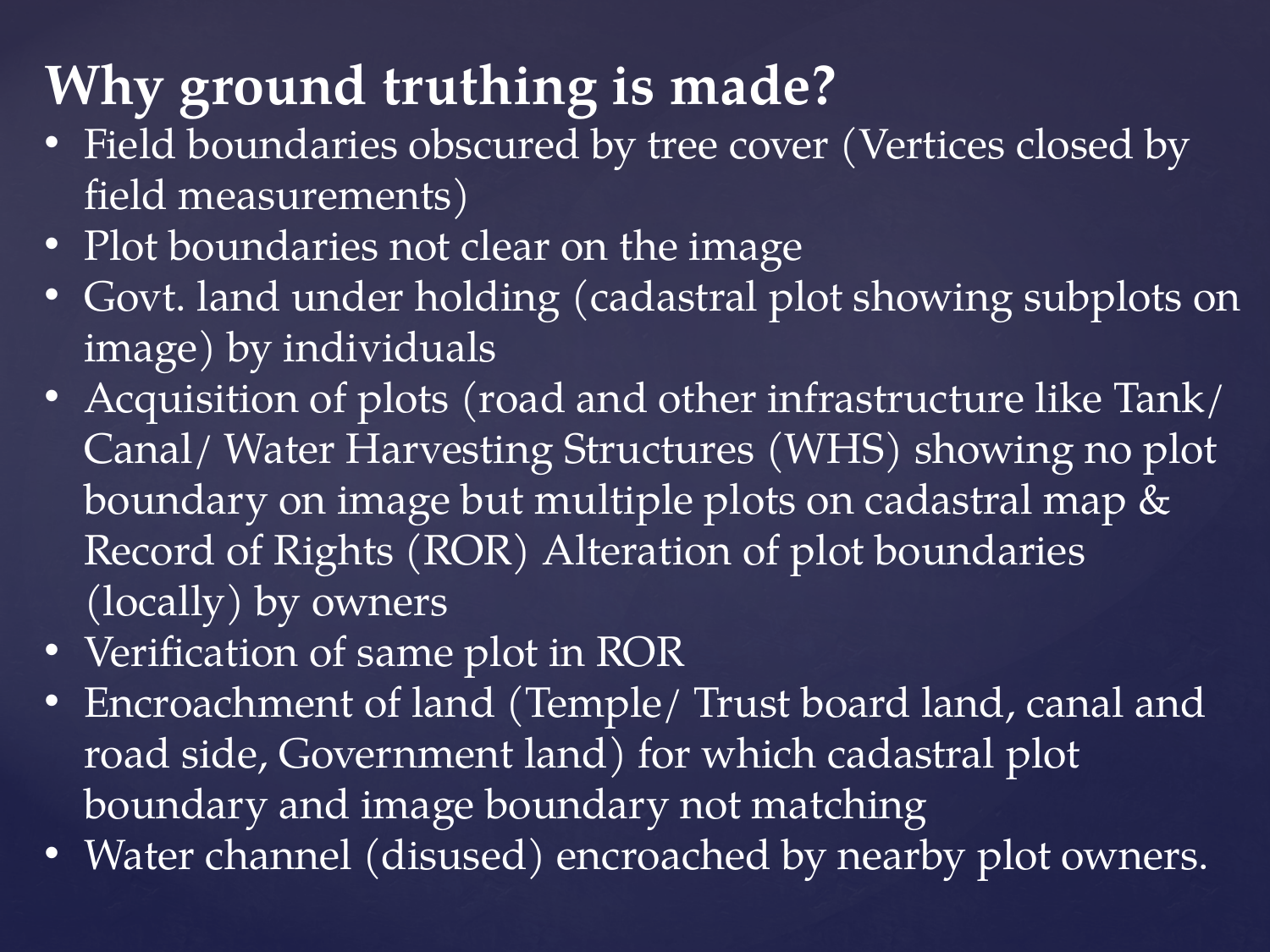

Why ground truthing is made?
Field boundaries obscured by tree cover (Vertices closed by field measurements)
Plot boundaries not clear on the image
Govt. land under holding (cadastral plot showing subplots on image) by individuals
Acquisition of plots (road and other infrastructure like Tank/ Canal/ Water Harvesting Structures (WHS) showing no plot boundary on image but multiple plots on cadastral map & Record of Rights (ROR) Alteration of plot boundaries (locally) by owners
Verification of same plot in ROR
Encroachment of land (Temple/ Trust board land, canal and road side, Government land) for which cadastral plot boundary and image boundary not matching
Water channel (disused) encroached by nearby plot owners.